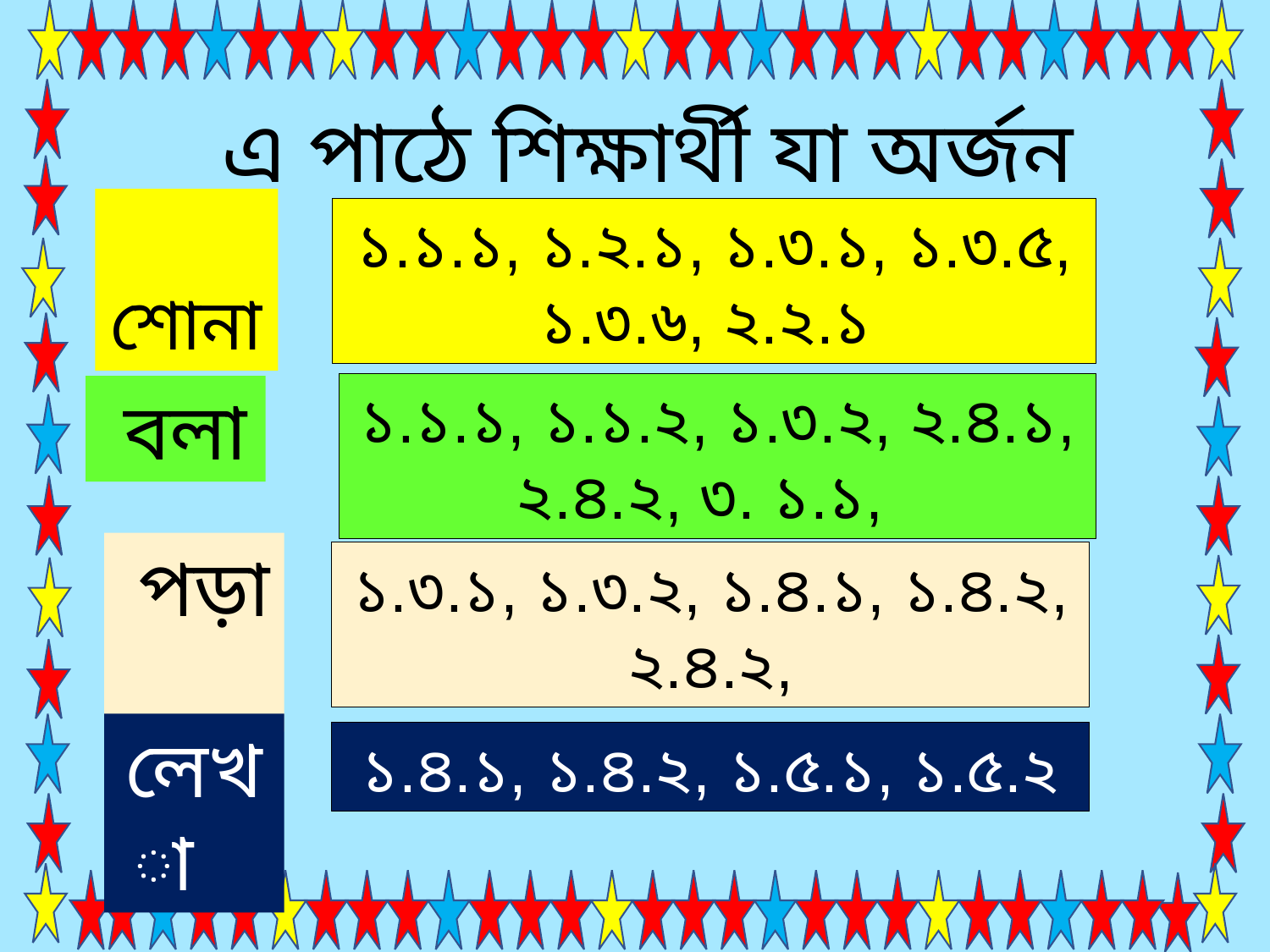

এ পাঠে শিক্ষার্থী যা অর্জন করবে
 শোনা
১.১.১, ১.২.১, ১.৩.১, ১.৩.৫, ১.৩.৬, ২.২.১
১.১.১, ১.১.২, ১.৩.২, ২.৪.১, ২.৪.২, ৩. ১.১,
 বলা
 পড়া
১.৩.১, ১.৩.২, ১.৪.১, ১.৪.২, ২.৪.২,
লেখা
১.৪.১, ১.৪.২, ১.৫.১, ১.৫.২